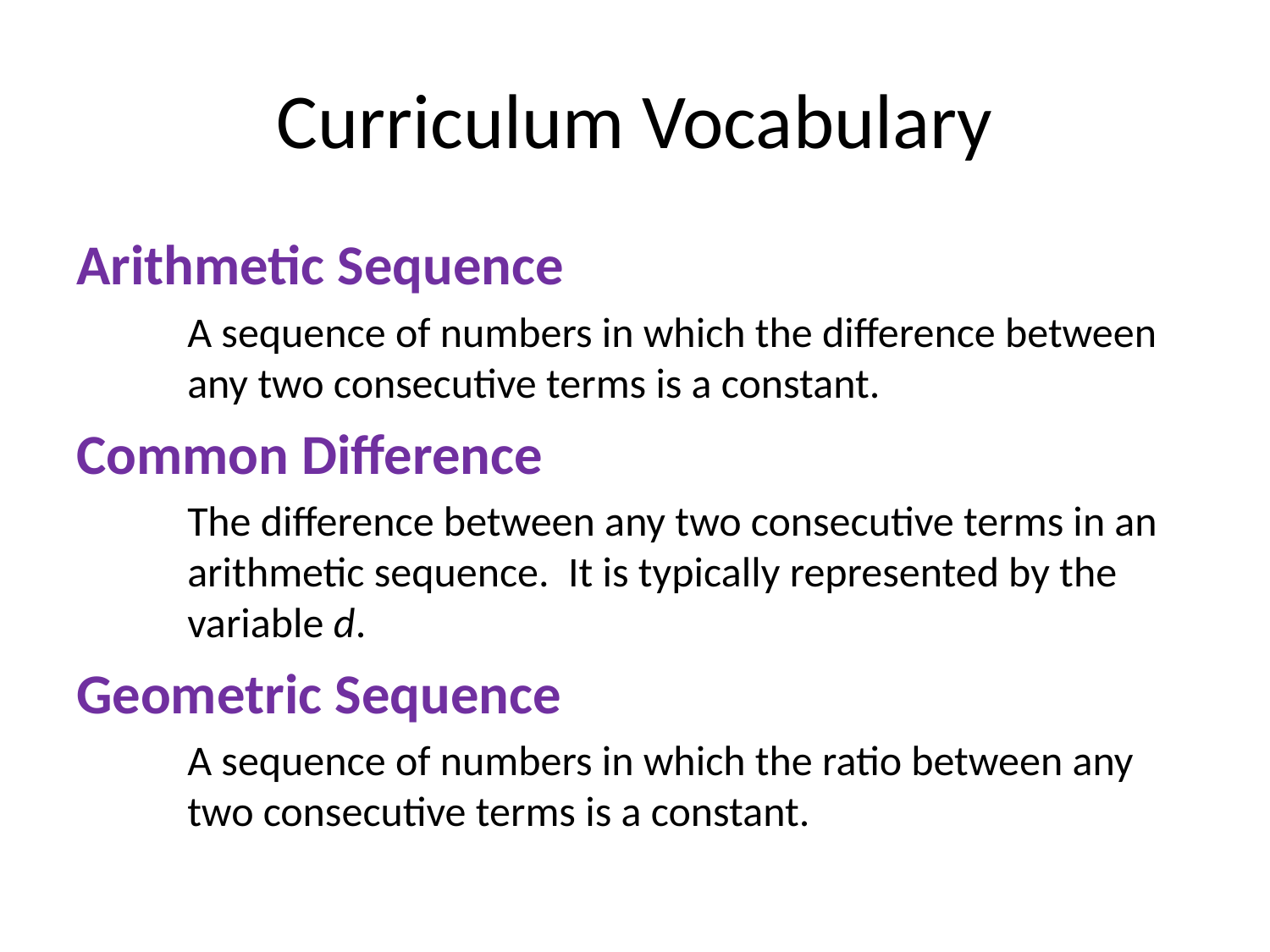

# Curriculum Vocabulary
Arithmetic Sequence
A sequence of numbers in which the difference between any two consecutive terms is a constant.
Common Difference
The difference between any two consecutive terms in an arithmetic sequence.  It is typically represented by the variable d.
Geometric Sequence
A sequence of numbers in which the ratio between any two consecutive terms is a constant.